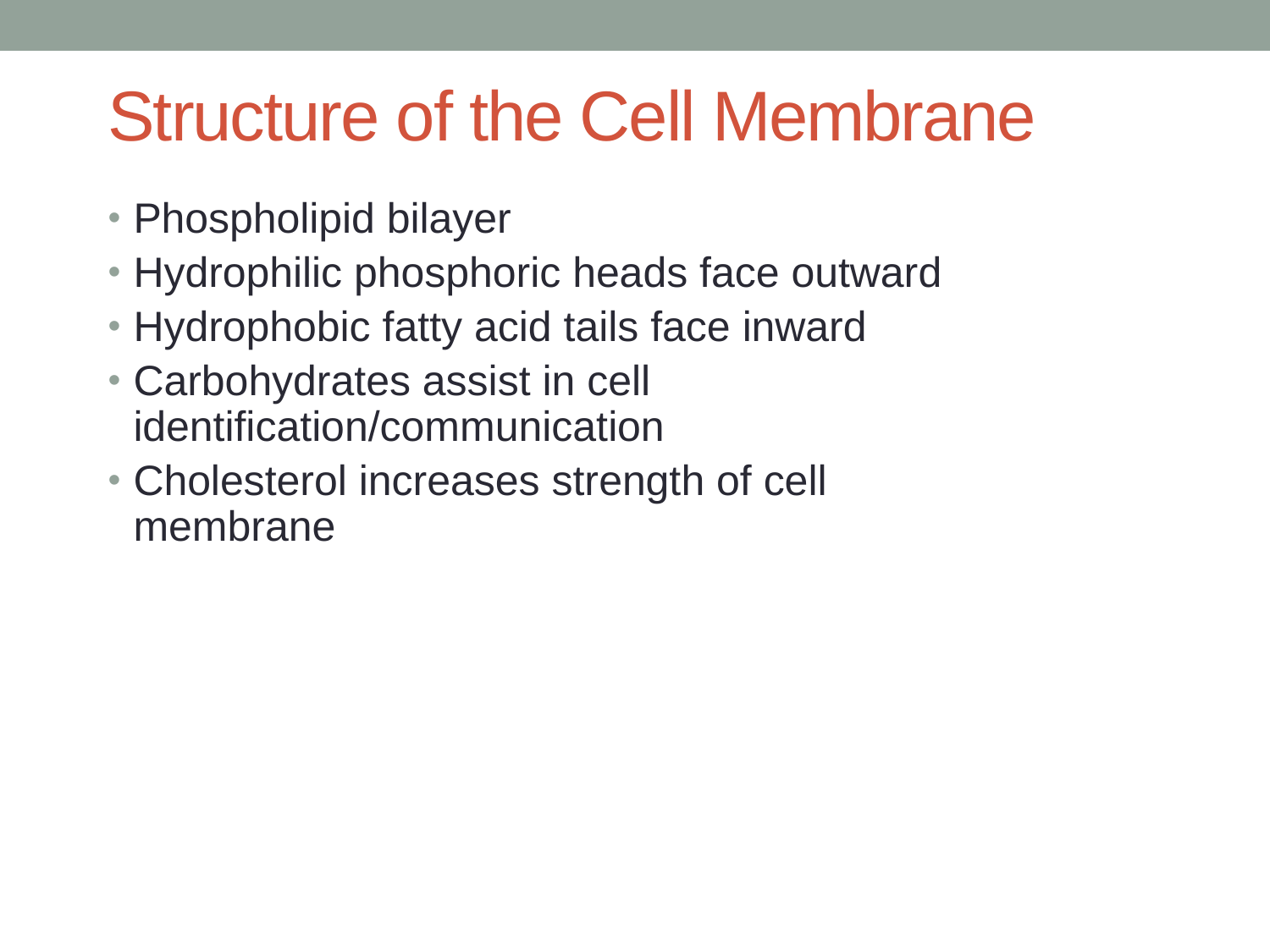

# Structure of the Cell Membrane
Phospholipid bilayer
Hydrophilic phosphoric heads face outward
Hydrophobic fatty acid tails face inward
Carbohydrates assist in cell 		identification/communication
Cholesterol increases strength of cell           	membrane